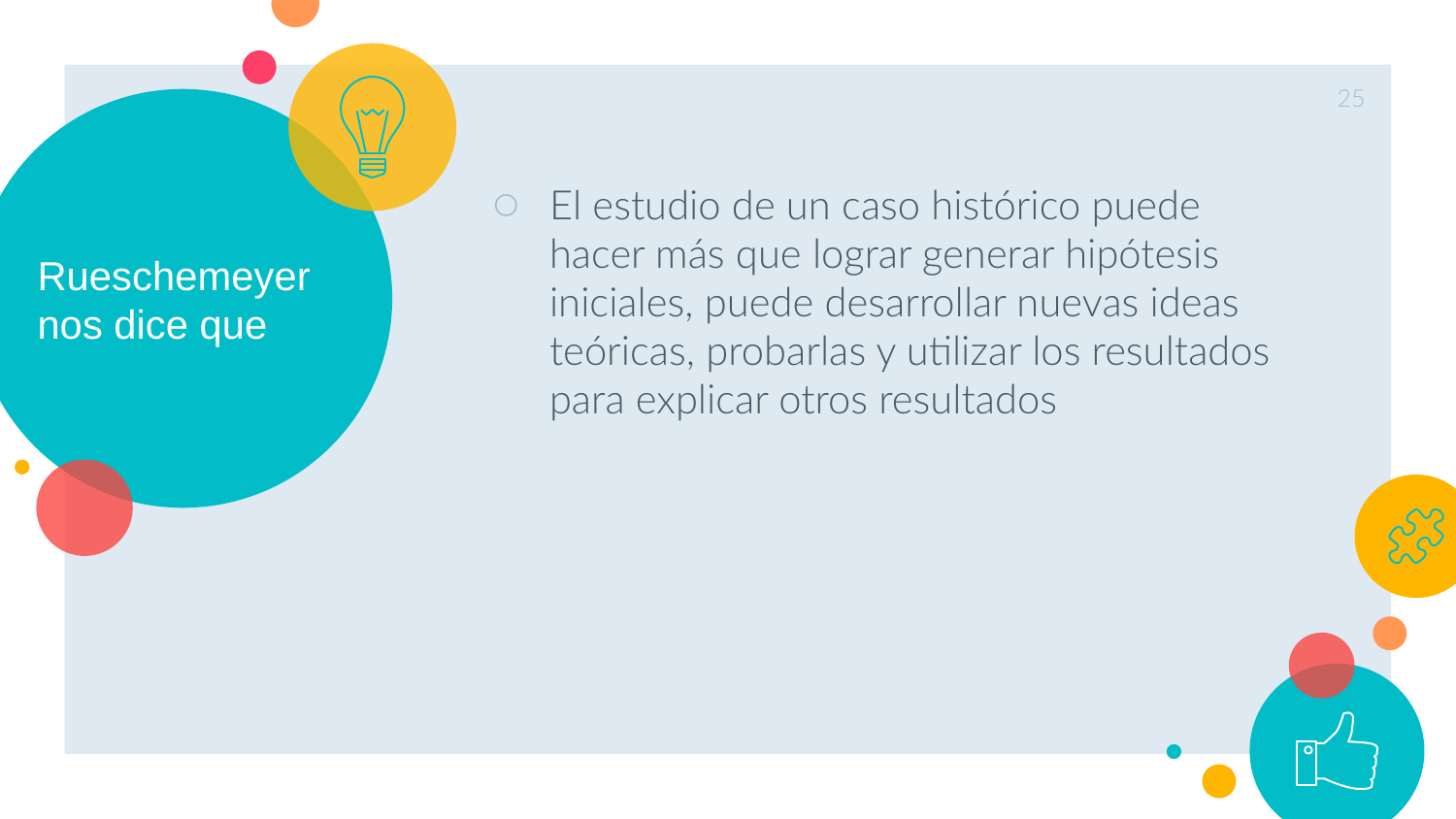

25
# Rueschemeyer nos dice que
El estudio de un caso histórico puede hacer más que lograr generar hipótesis iniciales, puede desarrollar nuevas ideas teóricas, probarlas y utilizar los resultados para explicar otros resultados